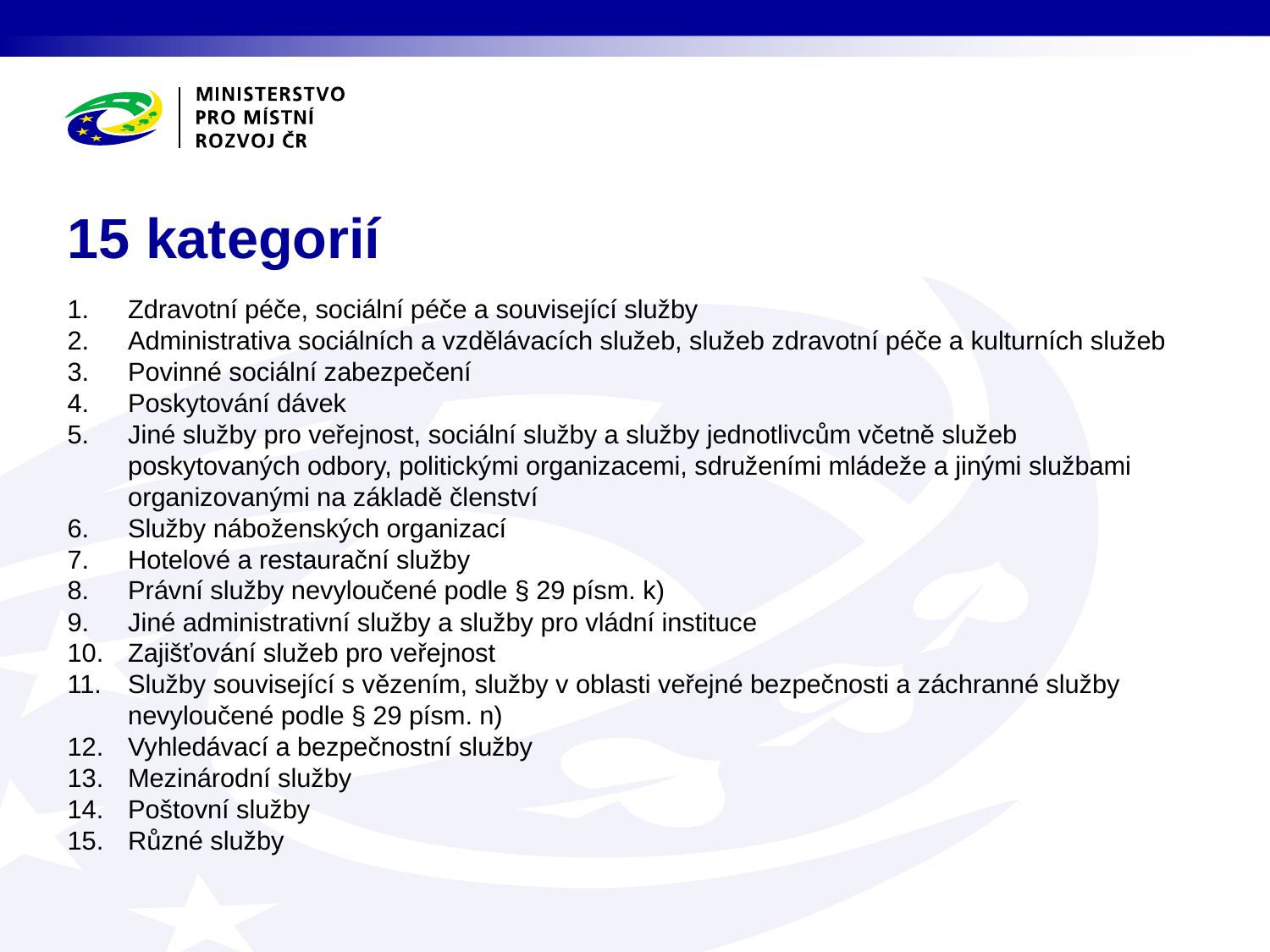

# 15 kategorií
Zdravotní péče, sociální péče a související služby
Administrativa sociálních a vzdělávacích služeb, služeb zdravotní péče a kulturních služeb
Povinné sociální zabezpečení
Poskytování dávek
Jiné služby pro veřejnost, sociální služby a služby jednotlivcům včetně služeb poskytovaných odbory, politickými organizacemi, sdruženími mládeže a jinými službami organizovanými na základě členství
Služby náboženských organizací
Hotelové a restaurační služby
Právní služby nevyloučené podle § 29 písm. k)
Jiné administrativní služby a služby pro vládní instituce
Zajišťování služeb pro veřejnost
Služby související s vězením, služby v oblasti veřejné bezpečnosti a záchranné služby nevyloučené podle § 29 písm. n)
Vyhledávací a bezpečnostní služby
Mezinárodní služby
Poštovní služby
Různé služby